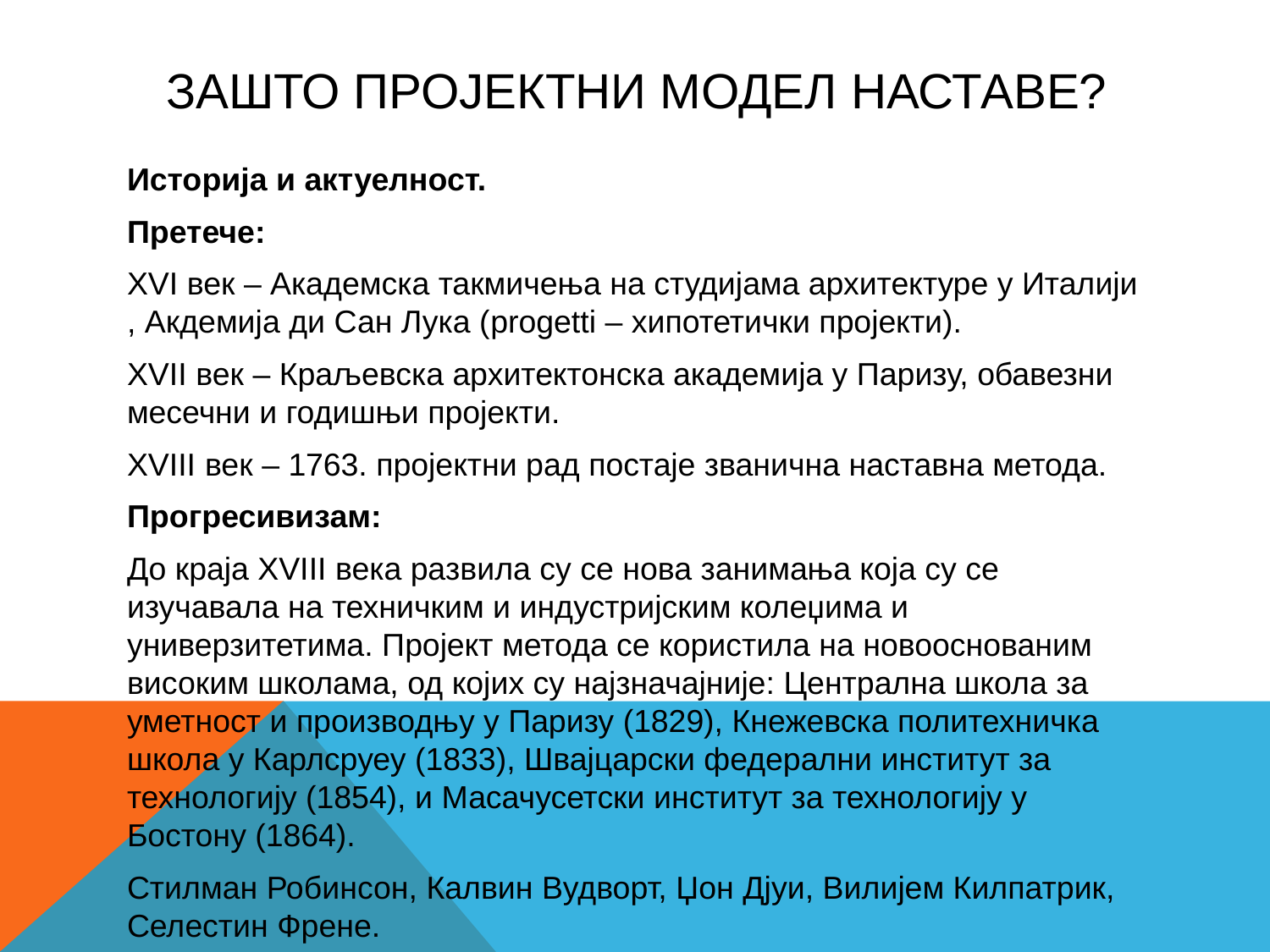

# Зашто пројектни модел наставе?
Историја и актуелност.
Претече:
XVI век – Академска такмичења на студијама архитектуре у Италији , Акдемија ди Сан Лука (progetti – хипотетички пројекти).
XVII век – Краљевска архитектонска академија у Паризу, обавезни месечни и годишњи пројекти.
XVIII век – 1763. пројектни рад постаје званична наставна метода.
Прогресивизам:
До краја XVIII века развила су се нова занимања која су се изучавала на техничким и индустријским колеџима и универзитетима. Пројект метода се користила на новооснованим високим школама, од којих су најзначајније: Централна школа за уметност и производњу у Паризу (1829), Кнежевска политехничка школа у Карлсруеу (1833), Швајцарски федерални институт за технологију (1854), и Масачусетски институт за технологију у Бостону (1864).
Стилман Робинсон, Калвин Вудворт, Џон Дјуи, Вилијем Килпатрик, Селестин Френе.